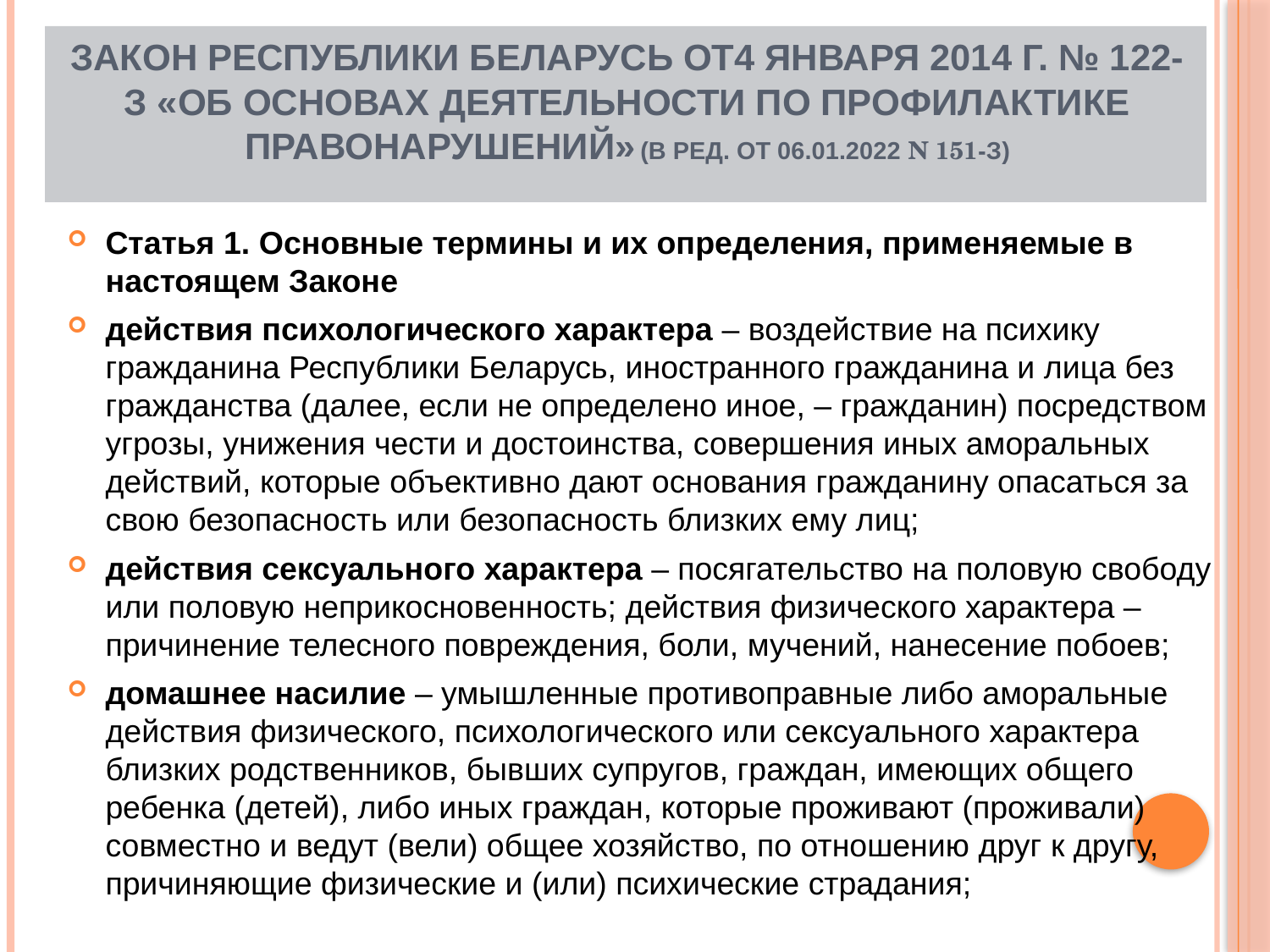

# Закон Республики Беларусь от4 января 2014 г. № 122-З «Об основах деятельности по профилактике правонарушений» (в ред. от 06.01.2022 N 151-З)
Статья 1. Основные термины и их определения, применяемые в настоящем Законе
действия психологического характера – воздействие на психику гражданина Республики Беларусь, иностранного гражданина и лица без гражданства (далее, если не определено иное, – гражданин) посредством угрозы, унижения чести и достоинства, совершения иных аморальных действий, которые объективно дают основания гражданину опасаться за свою безопасность или безопасность близких ему лиц;
действия сексуального характера – посягательство на половую свободу или половую неприкосновенность; действия физического характера – причинение телесного повреждения, боли, мучений, нанесение побоев;
домашнее насилие – умышленные противоправные либо аморальные действия физического, психологического или сексуального характера близких родственников, бывших супругов, граждан, имеющих общего ребенка (детей), либо иных граждан, которые проживают (проживали) совместно и ведут (вели) общее хозяйство, по отношению друг к другу, причиняющие физические и (или) психические страдания;